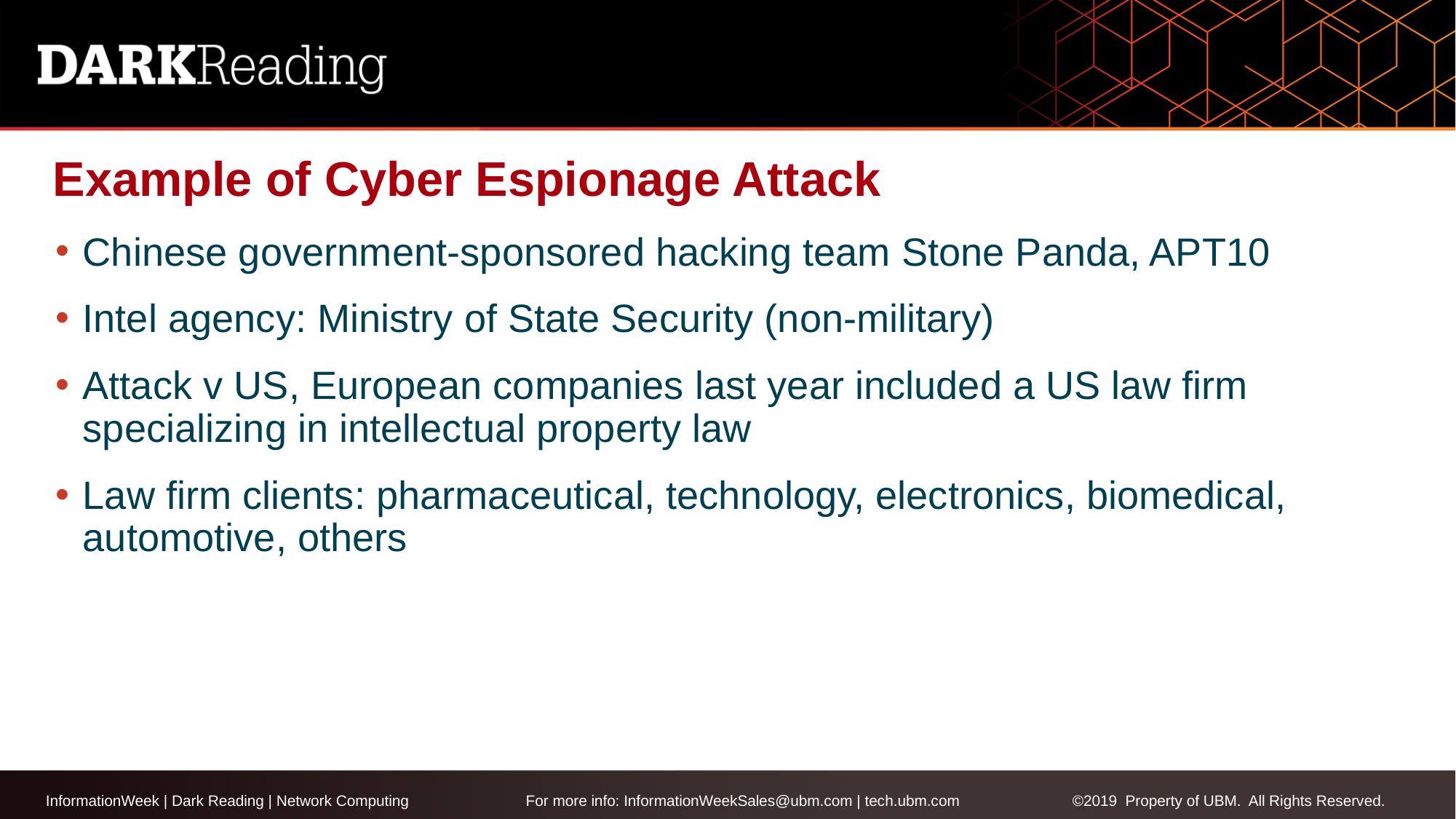

# Example of Cyber Espionage Attack
Chinese government-sponsored hacking team Stone Panda, APT10
Intel agency: Ministry of State Security (non-military)
Attack v US, European companies last year included a US law firm specializing in intellectual property law
Law firm clients: pharmaceutical, technology, electronics, biomedical, automotive, others